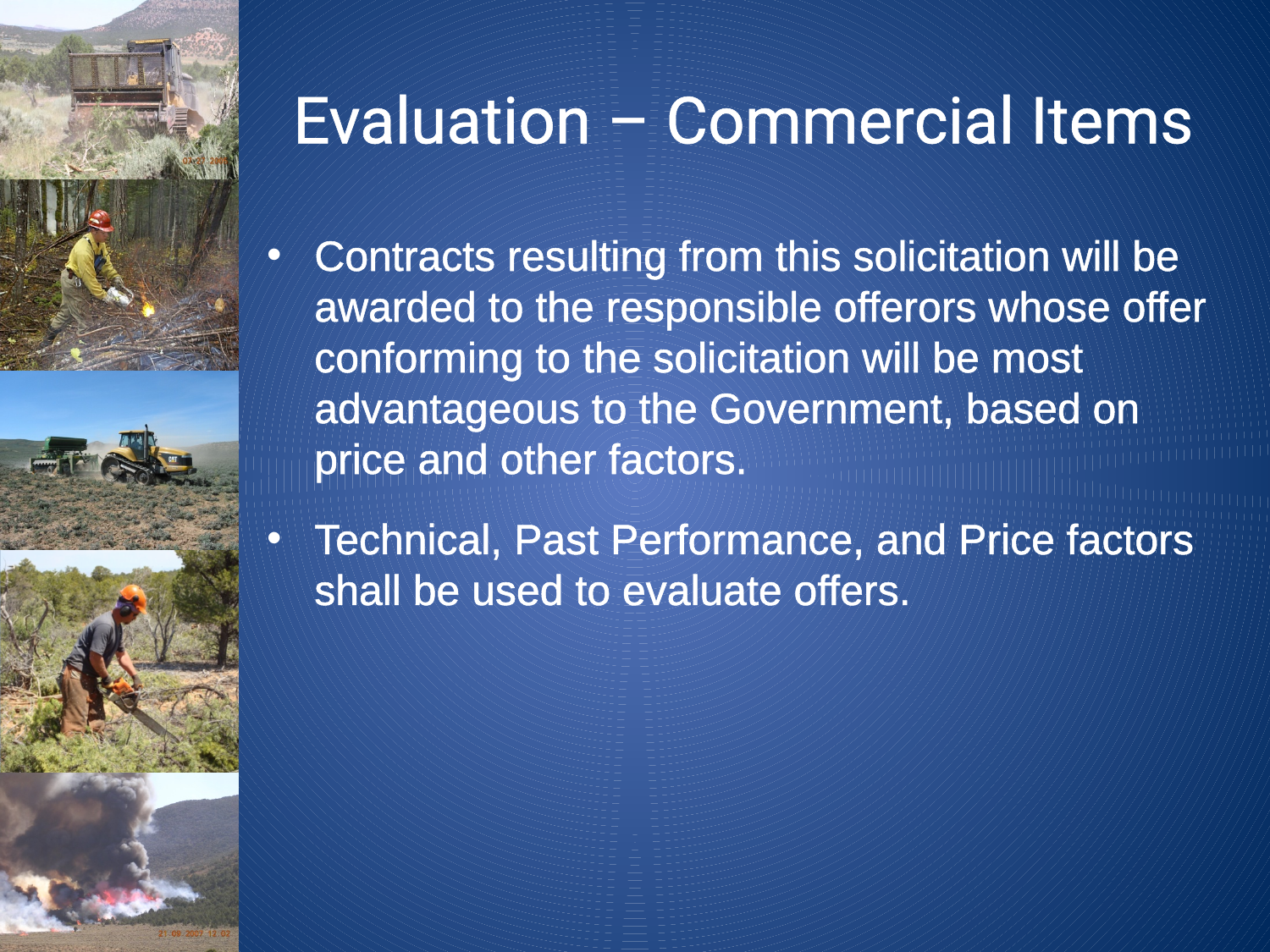

# Evaluation – Commercial Items
Contracts resulting from this solicitation will be awarded to the responsible offerors whose offer conforming to the solicitation will be most advantageous to the Government, based on price and other factors.
Technical, Past Performance, and Price factors shall be used to evaluate offers.